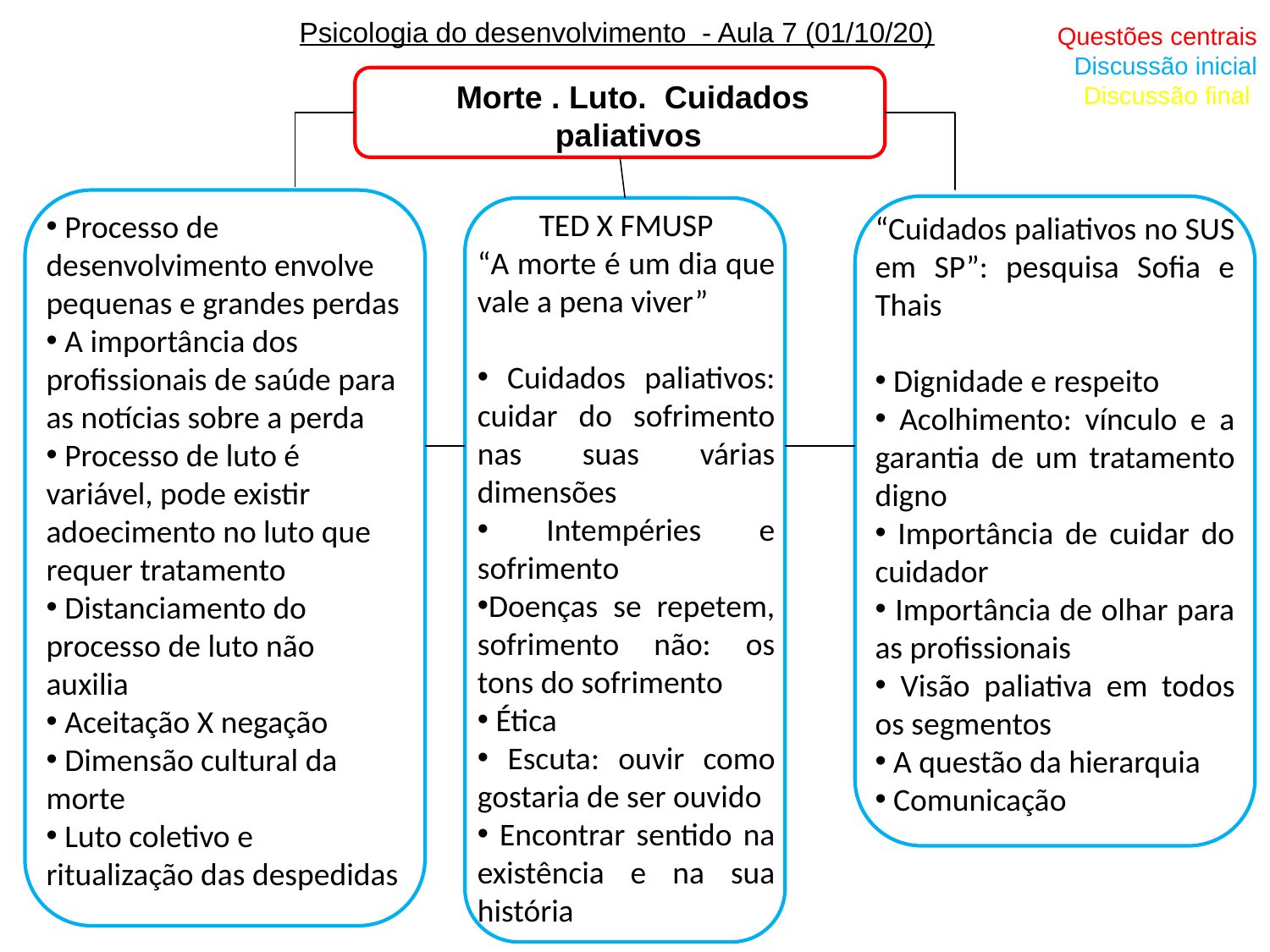

Psicologia do desenvolvimento  - Aula 7 (01/10/20)
Questões centrais
Discussão inicial
Discussão final

Morte . Luto.  Cuidados paliativos

TED X FMUSP
“A morte é um dia que vale a pena viver”

 Cuidados paliativos: cuidar do sofrimento nas suas várias dimensões
 Intempéries e sofrimento
Doenças se repetem, sofrimento não: os tons do sofrimento
 Ética
 Escuta: ouvir como gostaria de ser ouvido
 Encontrar sentido na existência e na sua história
 Processo de desenvolvimento envolve pequenas e grandes perdas
 A importância dos profissionais de saúde para as notícias sobre a perda
 Processo de luto é variável, pode existir adoecimento no luto que requer tratamento
 Distanciamento do processo de luto não auxilia
 Aceitação X negação
 Dimensão cultural da morte
 Luto coletivo e ritualização das despedidas
“Cuidados paliativos no SUS em SP”: pesquisa Sofia e Thais

 Dignidade e respeito
 Acolhimento: vínculo e a garantia de um tratamento digno
 Importância de cuidar do cuidador
 Importância de olhar para as profissionais
 Visão paliativa em todos os segmentos
 A questão da hierarquia
 Comunicação